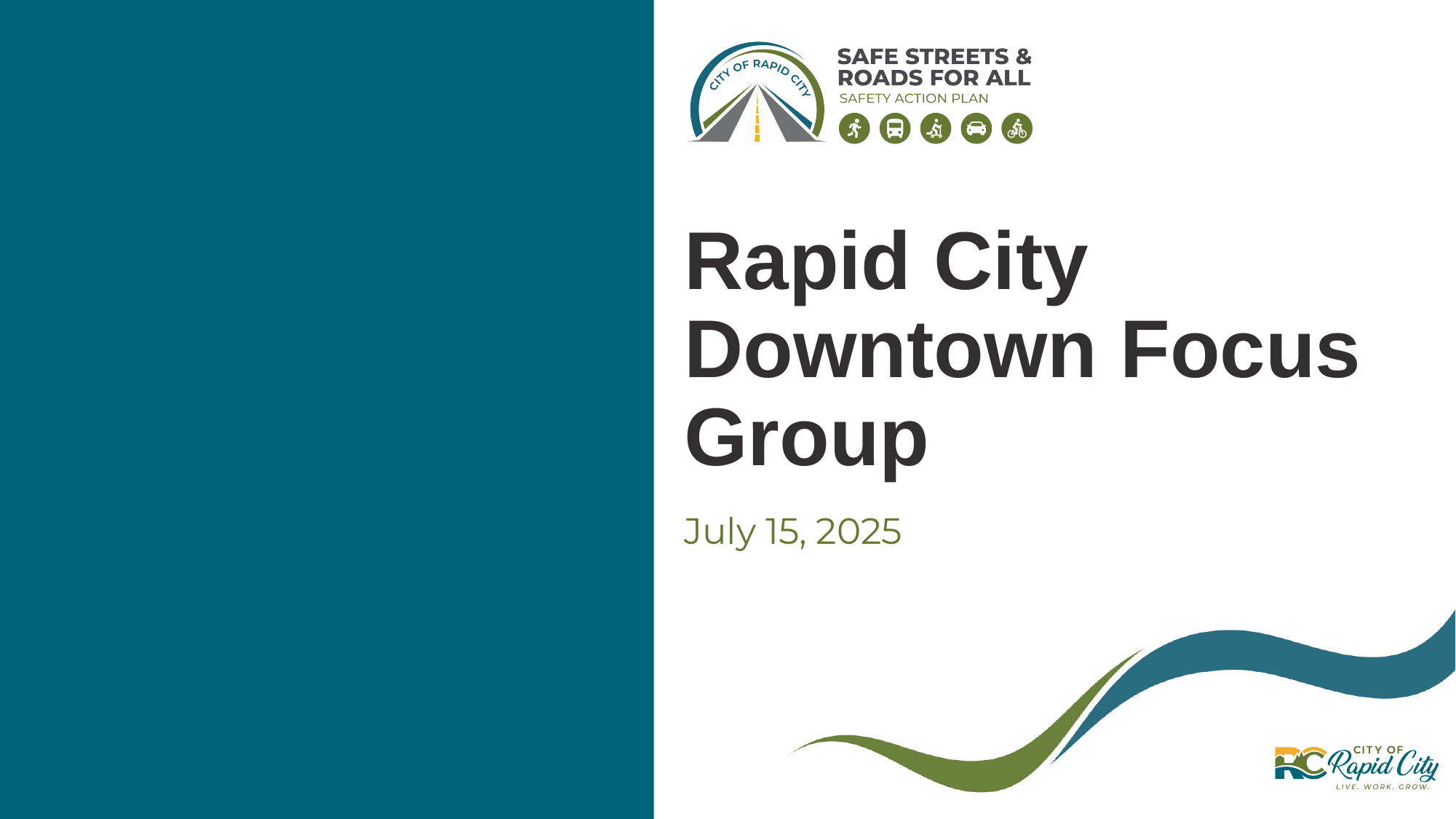

# Rapid City Downtown Focus Group
July 15, 2025